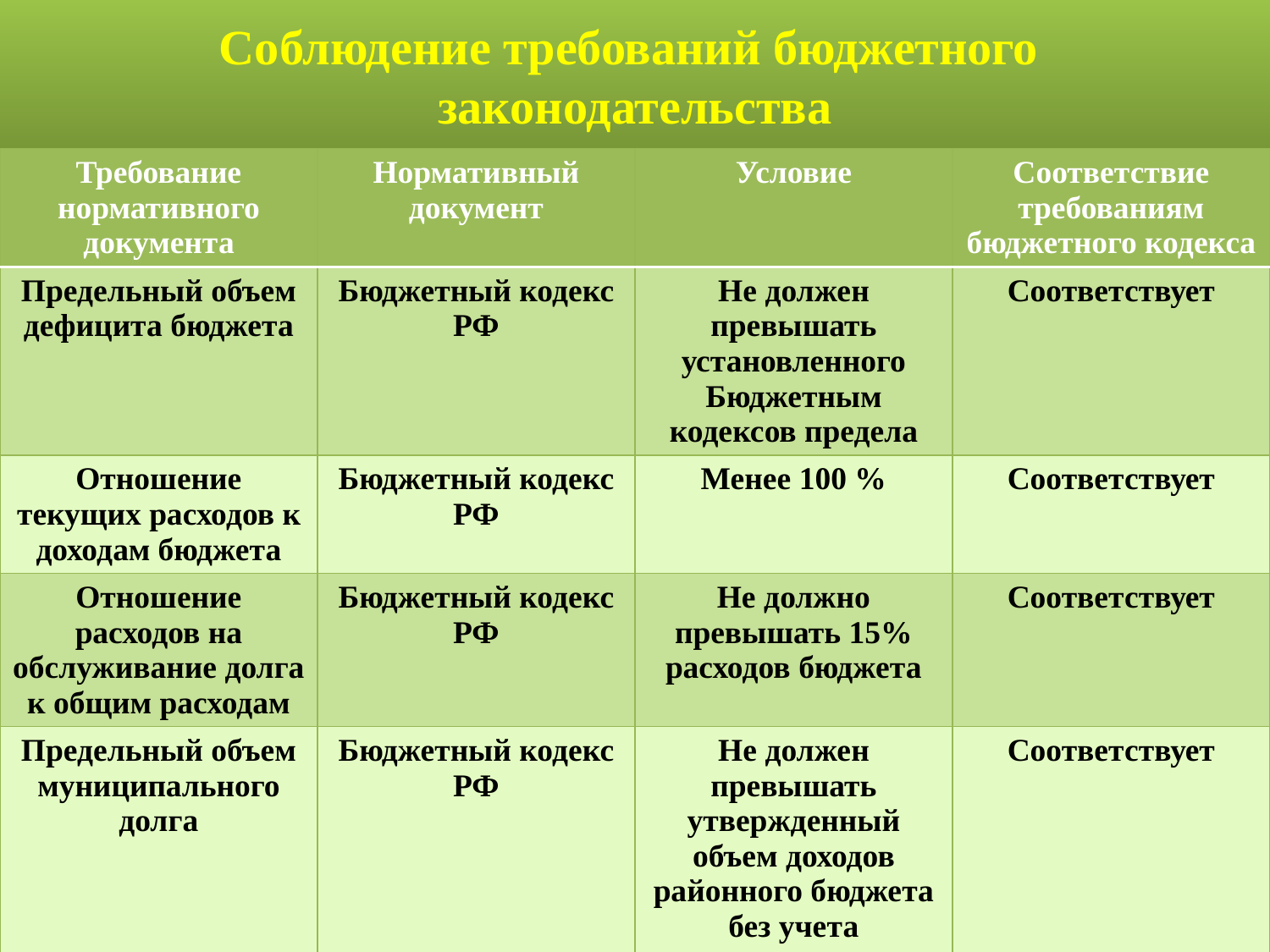

# Соблюдение требований бюджетного законодательства
| Требование нормативного документа | Нормативный документ | Условие | Соответствие требованиям бюджетного кодекса |
| --- | --- | --- | --- |
| Предельный объем дефицита бюджета | Бюджетный кодекс РФ | Не должен превышать установленного Бюджетным кодексов предела | Соответствует |
| Отношение текущих расходов к доходам бюджета | Бюджетный кодекс РФ | Менее 100 % | Соответствует |
| Отношение расходов на обслуживание долга к общим расходам | Бюджетный кодекс РФ | Не должно превышать 15% расходов бюджета | Соответствует |
| Предельный объем муниципального долга | Бюджетный кодекс РФ | Не должен превышать утвержденный объем доходов районного бюджета без учета утвержденного объема безвозмездных поступлений | Соответствует |